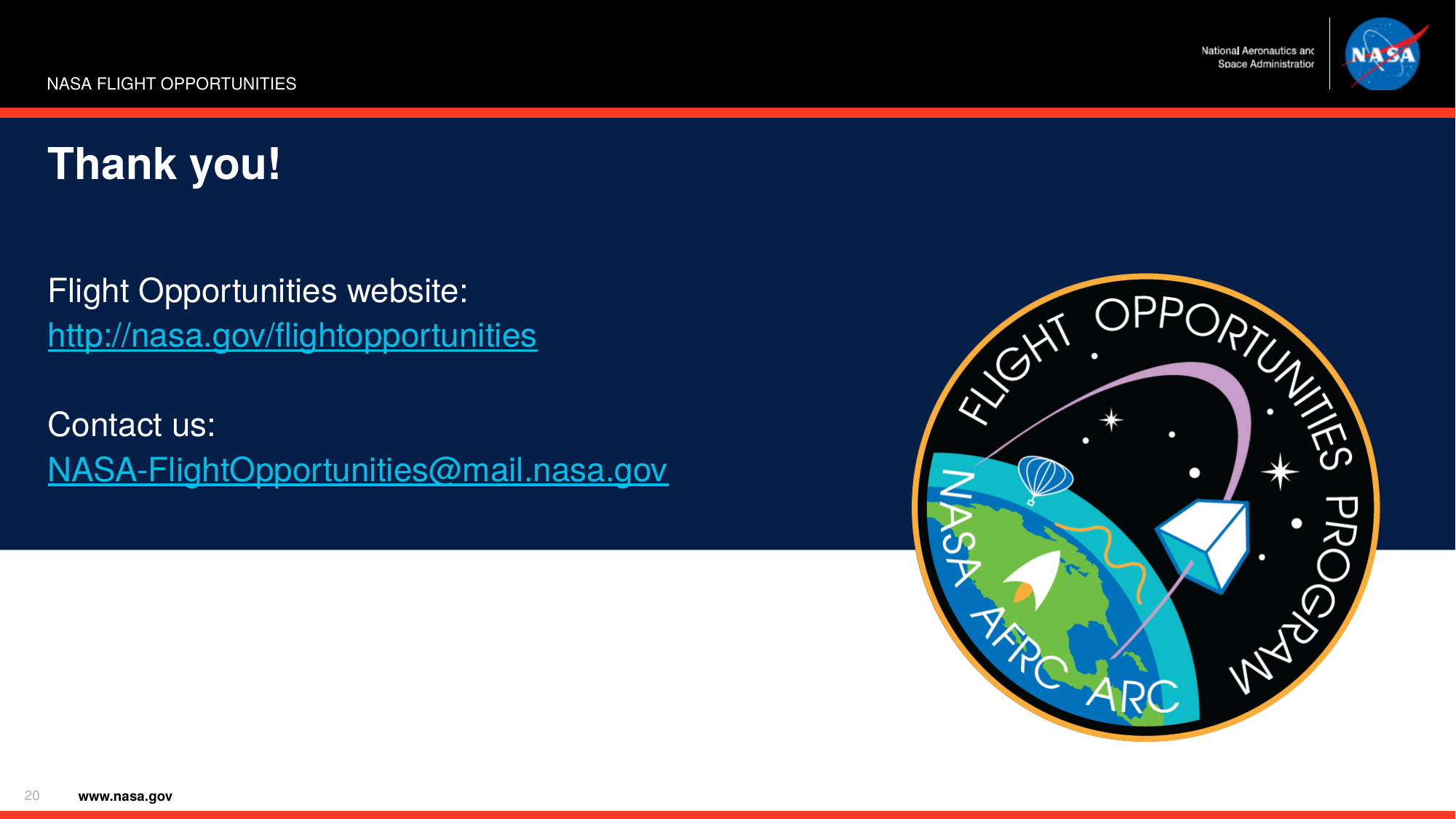

# Thank you!
Flight Opportunities website: http://nasa.gov/flightopportunities
Contact us:
NASA-FlightOpportunities@mail.nasa.gov

20